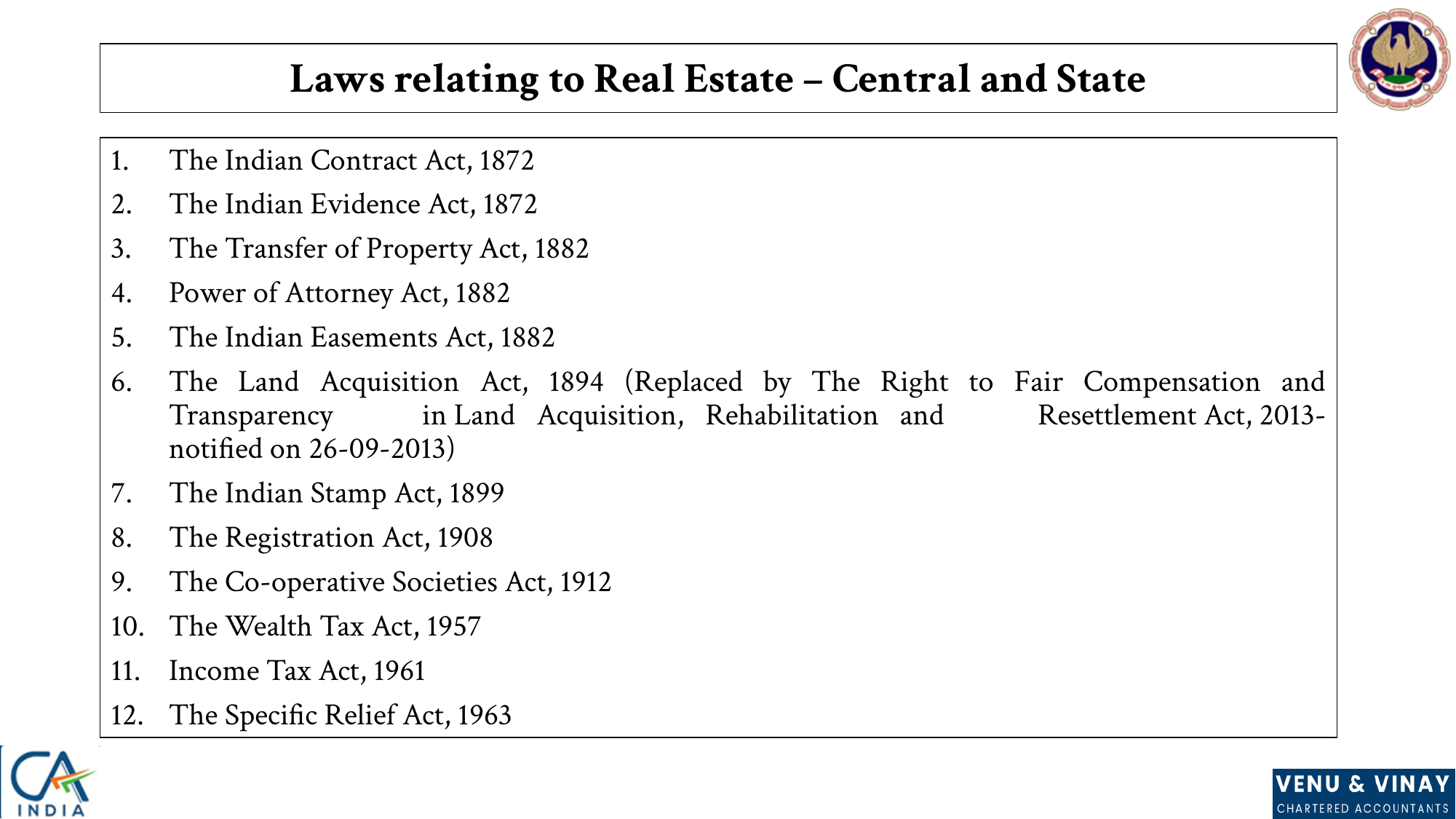

# Laws relating to Real Estate – Central and State
The Indian Contract Act, 1872
The Indian Evidence Act, 1872
The Transfer of Property Act, 1882
Power of Attorney Act, 1882
The Indian Easements Act, 1882
The Land Acquisition Act, 1894 (Replaced by The Right to Fair Compensation and Transparency 	in Land Acquisition, Rehabilitation and 	Resettlement Act, 2013- notified on 26-09-2013)
The Indian Stamp Act, 1899
The Registration Act, 1908
The Co-operative Societies Act, 1912
The Wealth Tax Act, 1957
Income Tax Act, 1961
The Specific Relief Act, 1963